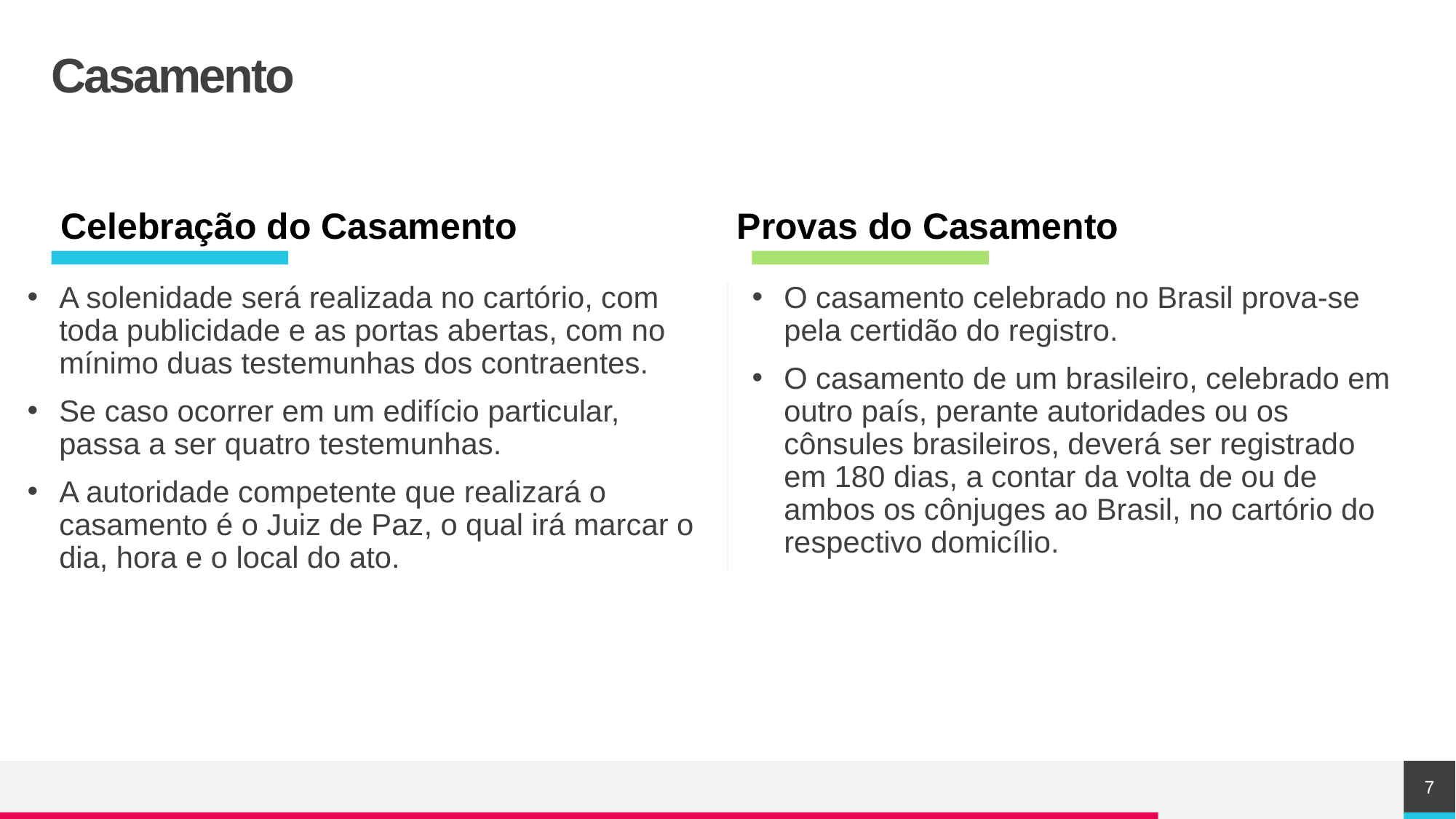

# Casamento
Celebração do Casamento
Provas do Casamento

A solenidade será realizada no cartório, com toda publicidade e as portas abertas, com no mínimo duas testemunhas dos contraentes.
Se caso ocorrer em um edifício particular, passa a ser quatro testemunhas.
A autoridade competente que realizará o casamento é o Juiz de Paz, o qual irá marcar o dia, hora e o local do ato.
O casamento celebrado no Brasil prova-se pela certidão do registro.
O casamento de um brasileiro, celebrado em outro país, perante autoridades ou os cônsules brasileiros, deverá ser registrado em 180 dias, a contar da volta de ou de ambos os cônjuges ao Brasil, no cartório do respectivo domicílio.

7